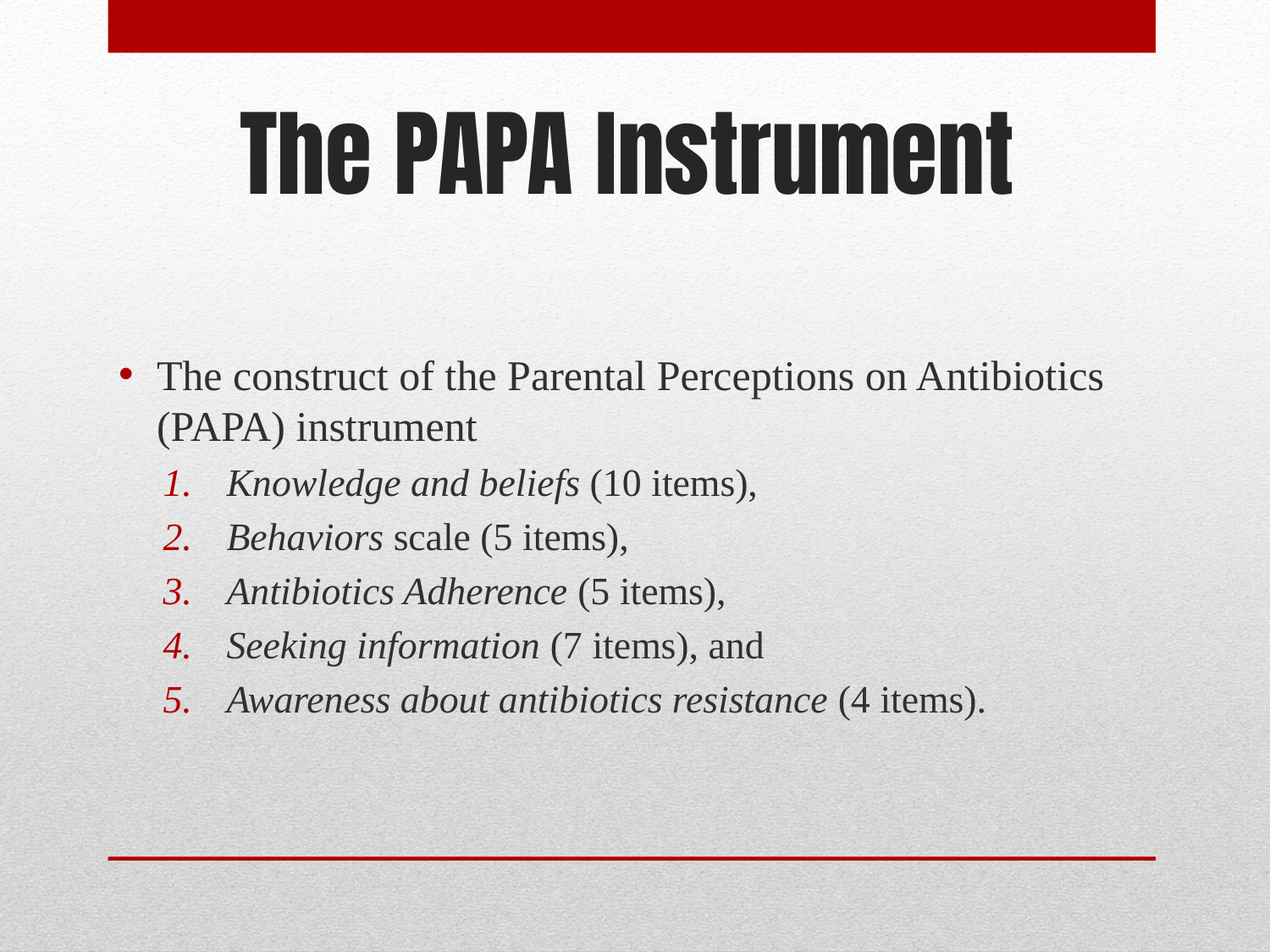

# The PAPA Instrument
The construct of the Parental Perceptions on Antibiotics (PAPA) instrument
Knowledge and beliefs (10 items),
Behaviors scale (5 items),
Antibiotics Adherence (5 items),
Seeking information (7 items), and
Awareness about antibiotics resistance (4 items).